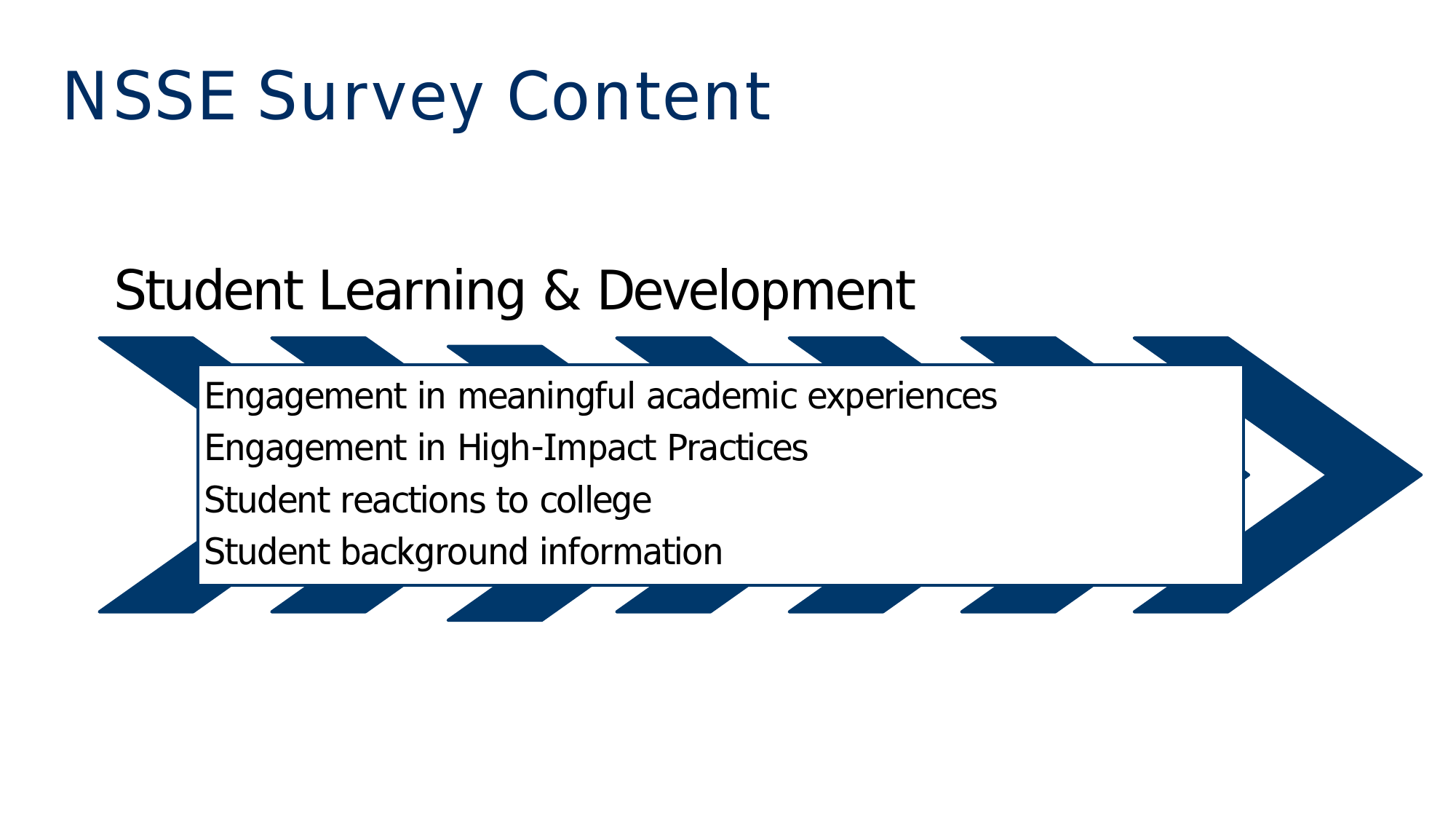

NSSE Survey Content
Student Learning & Development
Engagement in meaningful academic experiences
Engagement in High-Impact Practices
Student reactions to college
Student background information